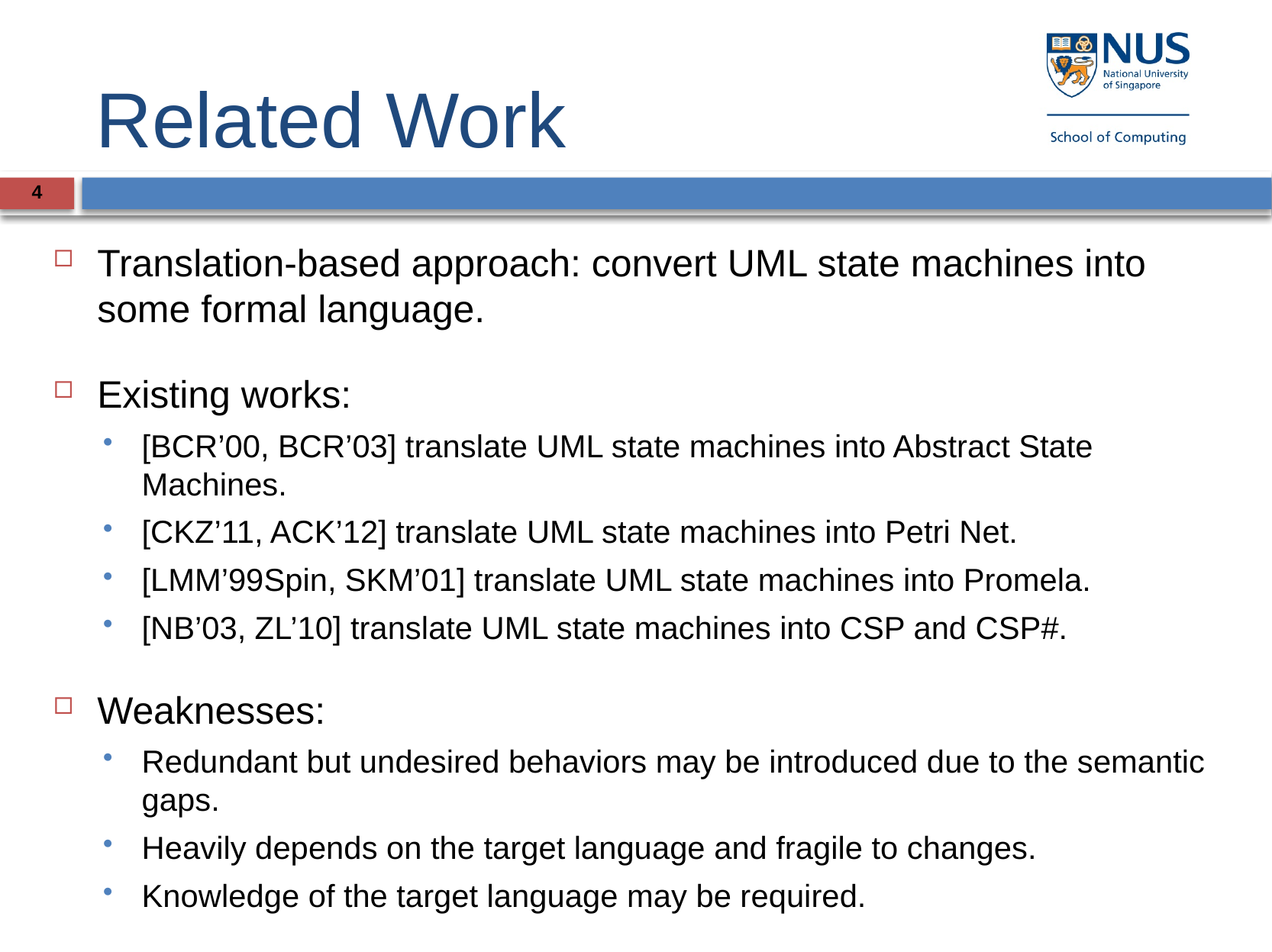

# Related Work
4
Translation-based approach: convert UML state machines into some formal language.

Existing works:
[BCR’00, BCR’03] translate UML state machines into Abstract State Machines.
[CKZ’11, ACK’12] translate UML state machines into Petri Net.
[LMM’99Spin, SKM’01] translate UML state machines into Promela.
[NB’03, ZL’10] translate UML state machines into CSP and CSP#.

Weaknesses:
Redundant but undesired behaviors may be introduced due to the semantic gaps.
Heavily depends on the target language and fragile to changes.
Knowledge of the target language may be required.